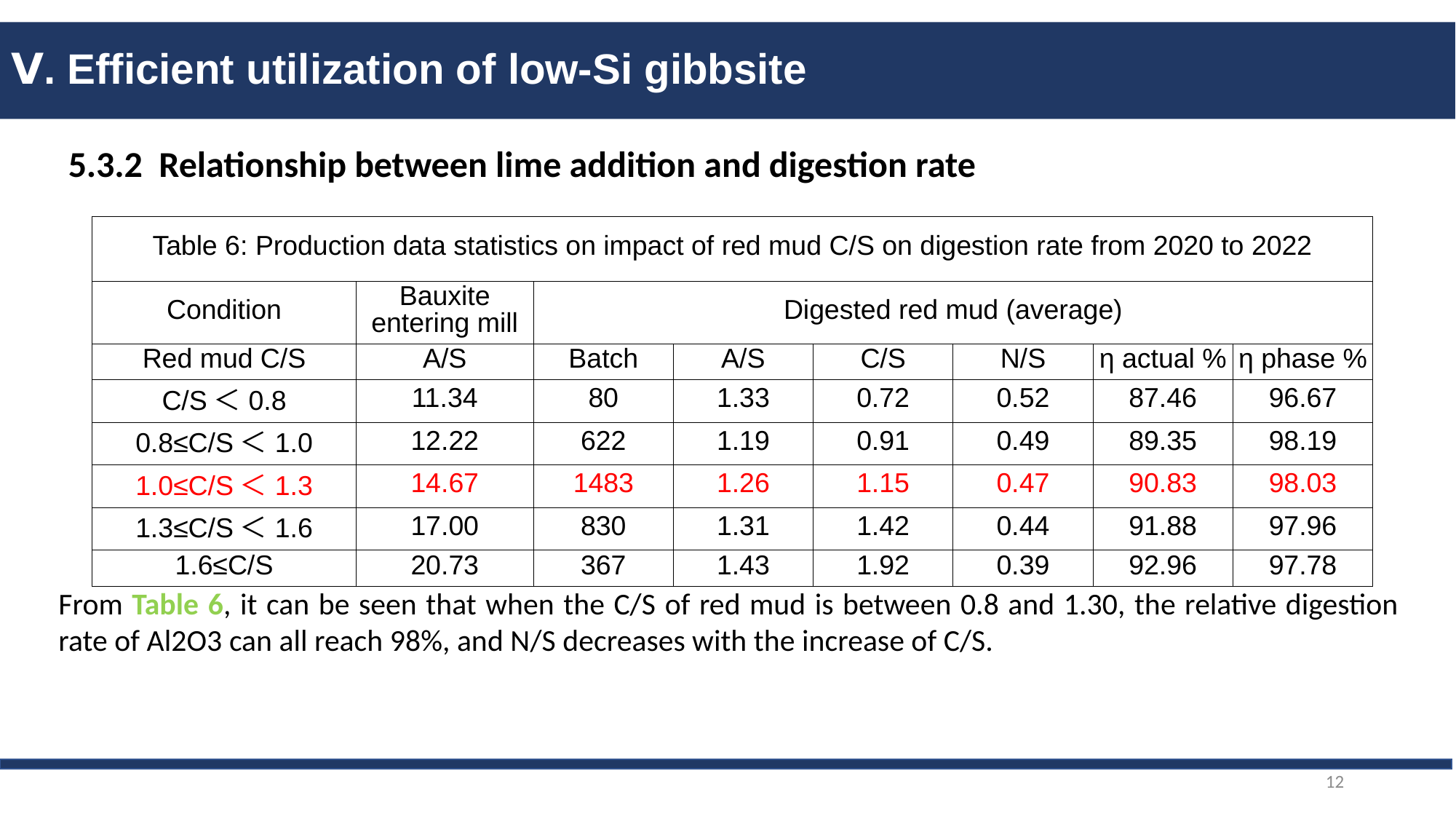

# Ⅴ. Efficient utilization of low-Si gibbsite
5.3.2  Relationship between lime addition and digestion rate
| Table 6: Production data statistics on impact of red mud C/S on digestion rate from 2020 to 2022 |  |  |  |  |  |  |  |
| --- | --- | --- | --- | --- | --- | --- | --- |
| Condition | Bauxite entering mill | Digested red mud (average) |  |  |  |  |  |
| Red mud C/S | A/S | Batch | A/S | C/S | N/S | η actual % | η phase % |
| C/S＜0.8 | 11.34 | 80 | 1.33 | 0.72 | 0.52 | 87.46 | 96.67 |
| 0.8≤C/S＜1.0 | 12.22 | 622 | 1.19 | 0.91 | 0.49 | 89.35 | 98.19 |
| 1.0≤C/S＜1.3 | 14.67 | 1483 | 1.26 | 1.15 | 0.47 | 90.83 | 98.03 |
| 1.3≤C/S＜1.6 | 17.00 | 830 | 1.31 | 1.42 | 0.44 | 91.88 | 97.96 |
| 1.6≤C/S | 20.73 | 367 | 1.43 | 1.92 | 0.39 | 92.96 | 97.78 |
From Table 6, it can be seen that when the C/S of red mud is between 0.8 and 1.30, the relative digestion rate of Al2O3 can all reach 98%, and N/S decreases with the increase of C/S.
12